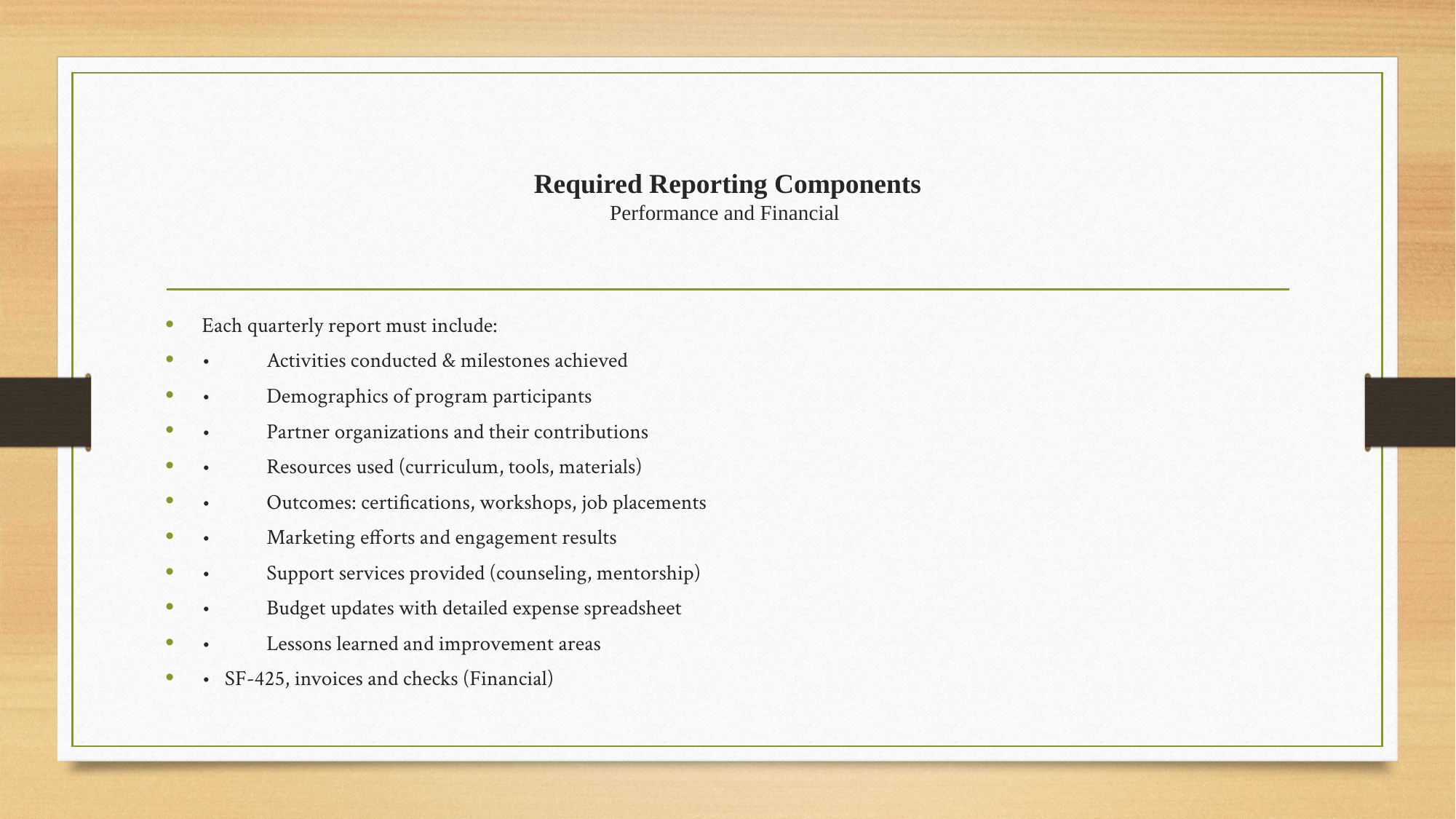

# Required Reporting Components Performance and Financial
Each quarterly report must include:
•	Activities conducted & milestones achieved
•	Demographics of program participants
•	Partner organizations and their contributions
•	Resources used (curriculum, tools, materials)
•	Outcomes: certifications, workshops, job placements
•	Marketing efforts and engagement results
•	Support services provided (counseling, mentorship)
•	Budget updates with detailed expense spreadsheet
•	Lessons learned and improvement areas
•   SF-425, invoices and checks (Financial)